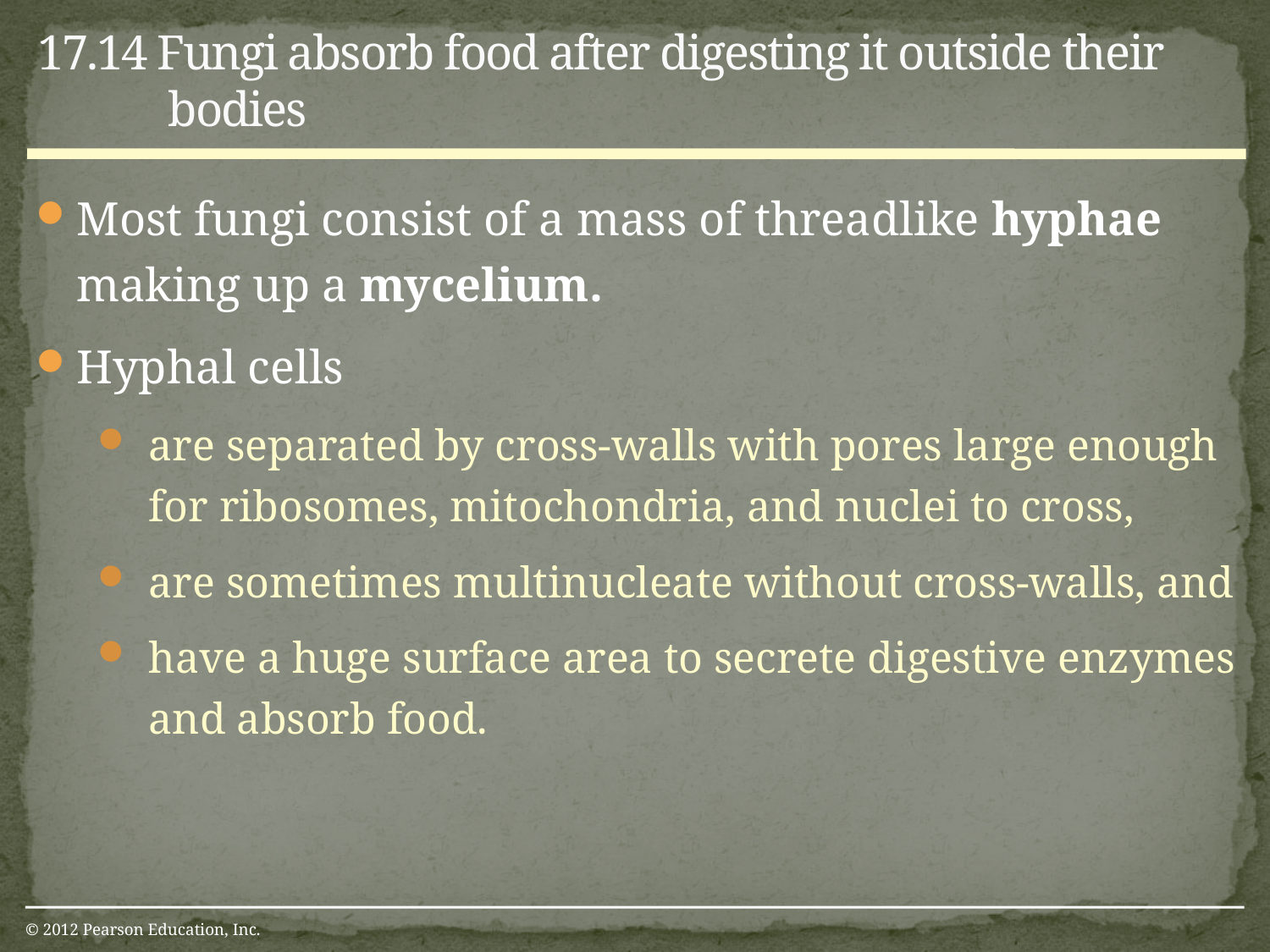

17.14 Fungi absorb food after digesting it outside their bodies

Most fungi consist of a mass of threadlike hyphae making up a mycelium.
Hyphal cells
are separated by cross-walls with pores large enough for ribosomes, mitochondria, and nuclei to cross,
are sometimes multinucleate without cross-walls, and
have a huge surface area to secrete digestive enzymes and absorb food.

© 2012 Pearson Education, Inc.